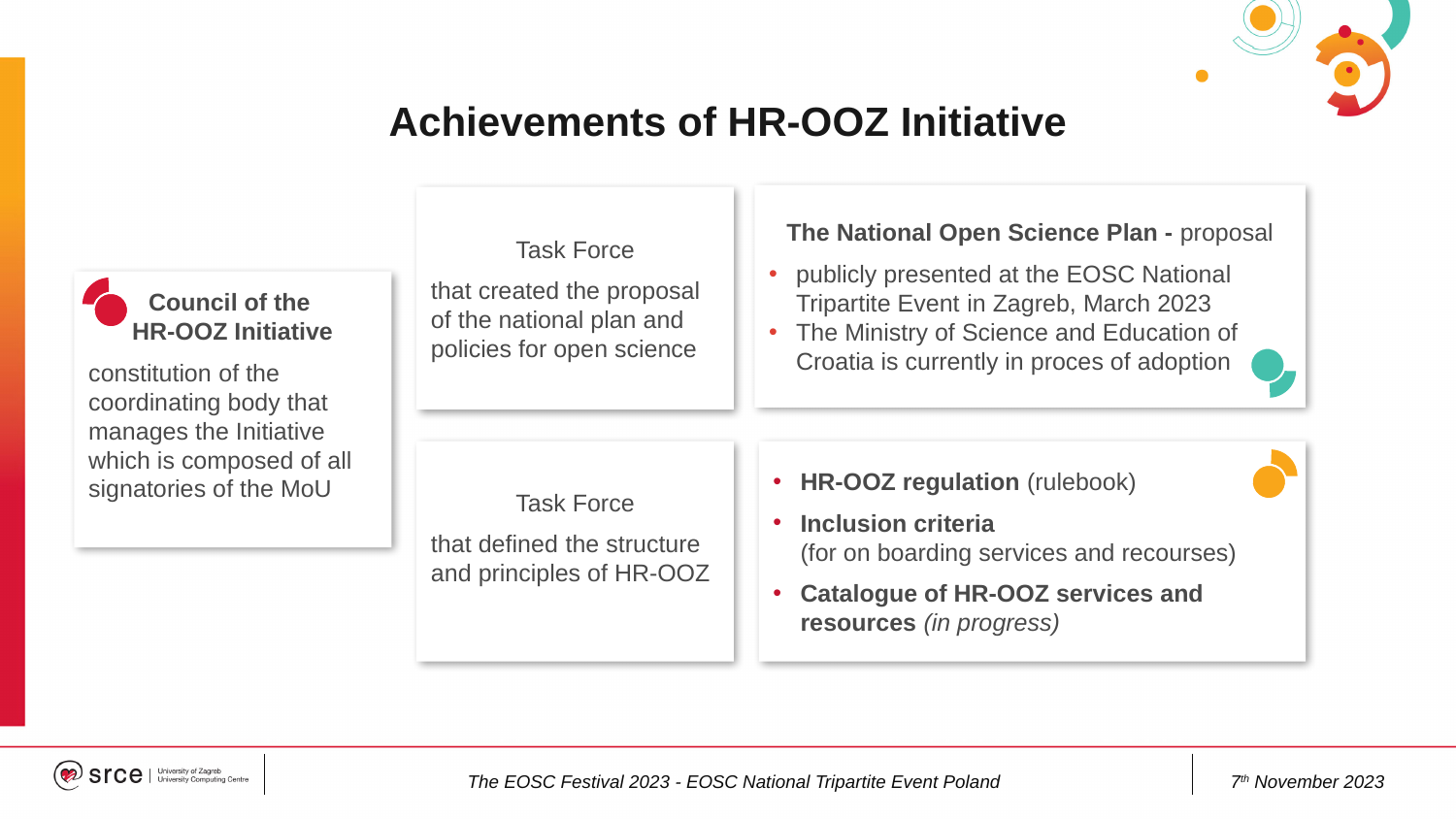

# Achievements of HR-OOZ Initiative
The National Open Science Plan - proposal
publicly presented at the EOSC National Tripartite Event in Zagreb, March 2023
The Ministry of Science and Education of Croatia is currently in proces of adoption
Task Force
that created the proposal of the national plan and policies for open science
Council of the
HR-OOZ Initiative
constitution of the coordinating body that manages the Initiative which is composed of all signatories of the MoU

Task Force
that defined the structure and principles of HR-OOZ

HR-OOZ regulation (rulebook)
Inclusion criteria
(for on boarding services and recourses)
Catalogue of HR-OOZ services and resources (in progress)

The EOSC Festival 2023 - EOSC National Tripartite Event Poland
7th November 2023